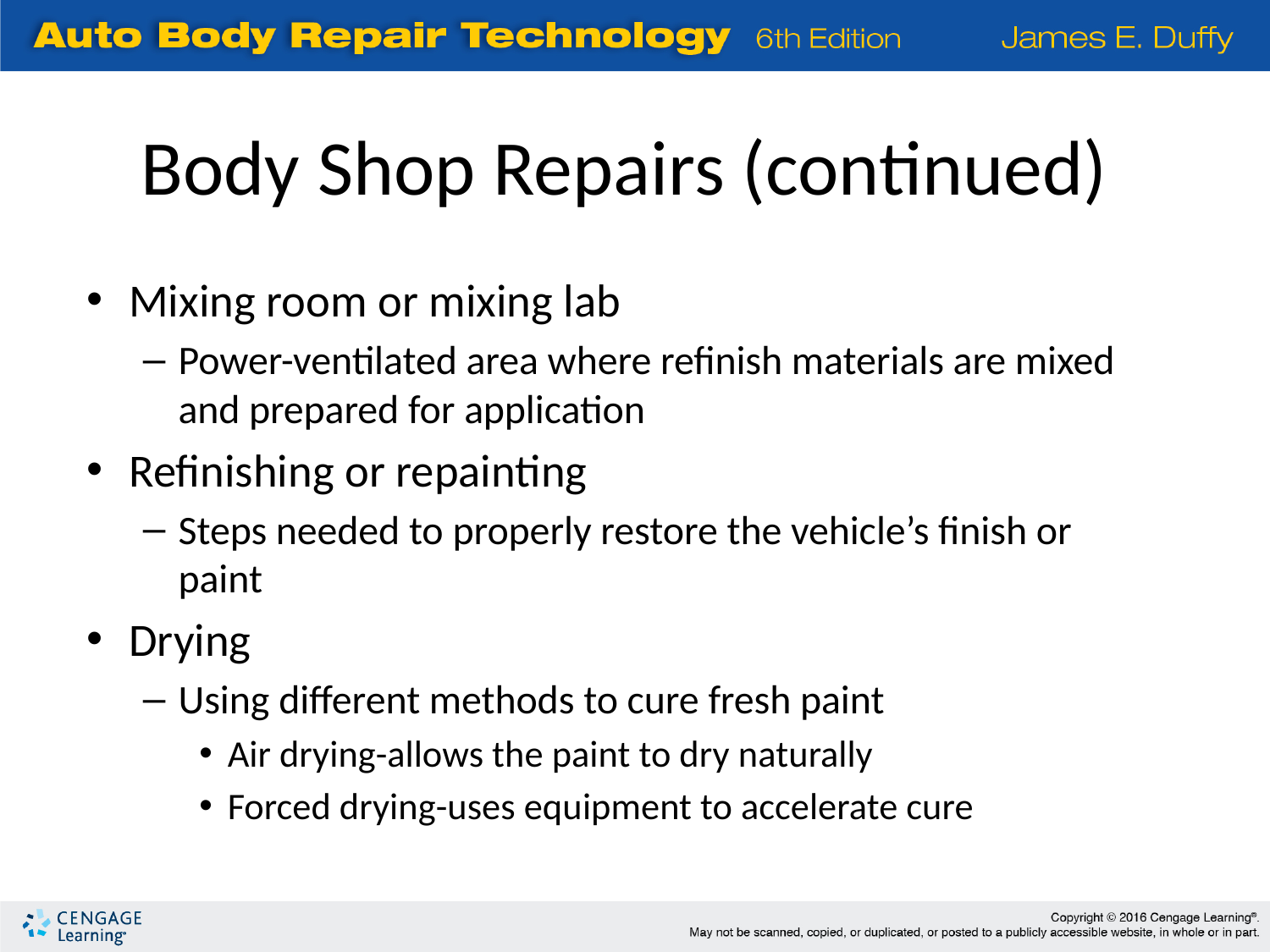

Body Shop Repairs (continued)
Mixing room or mixing lab
Power-ventilated area where refinish materials are mixed and prepared for application
Refinishing or repainting
Steps needed to properly restore the vehicle’s finish or paint
Drying
Using different methods to cure fresh paint
Air drying-allows the paint to dry naturally
Forced drying-uses equipment to accelerate cure